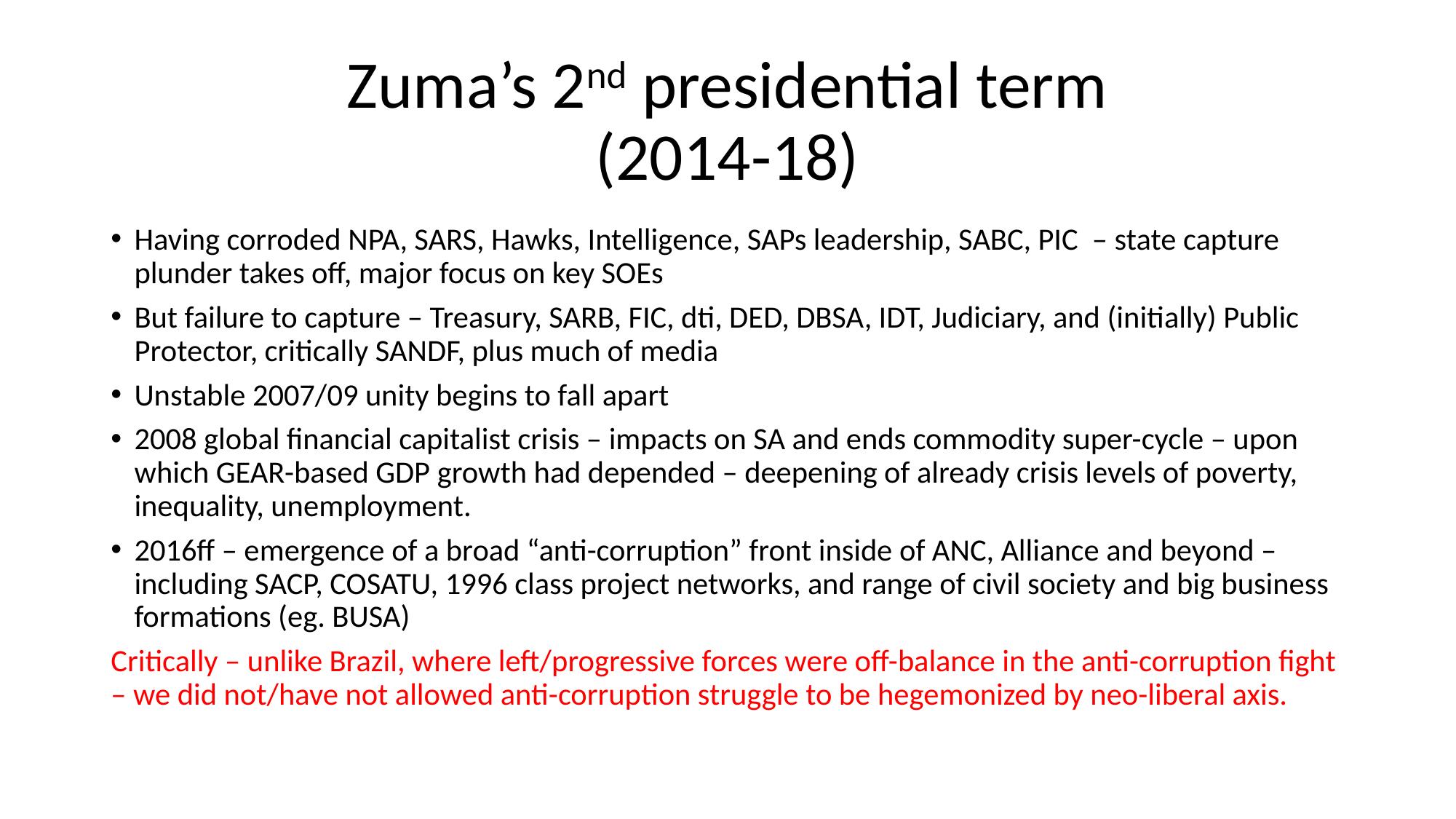

# Zuma’s 2nd presidential term (2014-18)
Having corroded NPA, SARS, Hawks, Intelligence, SAPs leadership, SABC, PIC  – state capture plunder takes off, major focus on key SOEs
But failure to capture – Treasury, SARB, FIC, dti, DED, DBSA, IDT, Judiciary, and (initially) Public Protector, critically SANDF, plus much of media
Unstable 2007/09 unity begins to fall apart
2008 global financial capitalist crisis – impacts on SA and ends commodity super-cycle – upon which GEAR-based GDP growth had depended – deepening of already crisis levels of poverty, inequality, unemployment.
2016ff – emergence of a broad “anti-corruption” front inside of ANC, Alliance and beyond – including SACP, COSATU, 1996 class project networks, and range of civil society and big business formations (eg. BUSA)
Critically – unlike Brazil, where left/progressive forces were off-balance in the anti-corruption fight – we did not/have not allowed anti-corruption struggle to be hegemonized by neo-liberal axis.